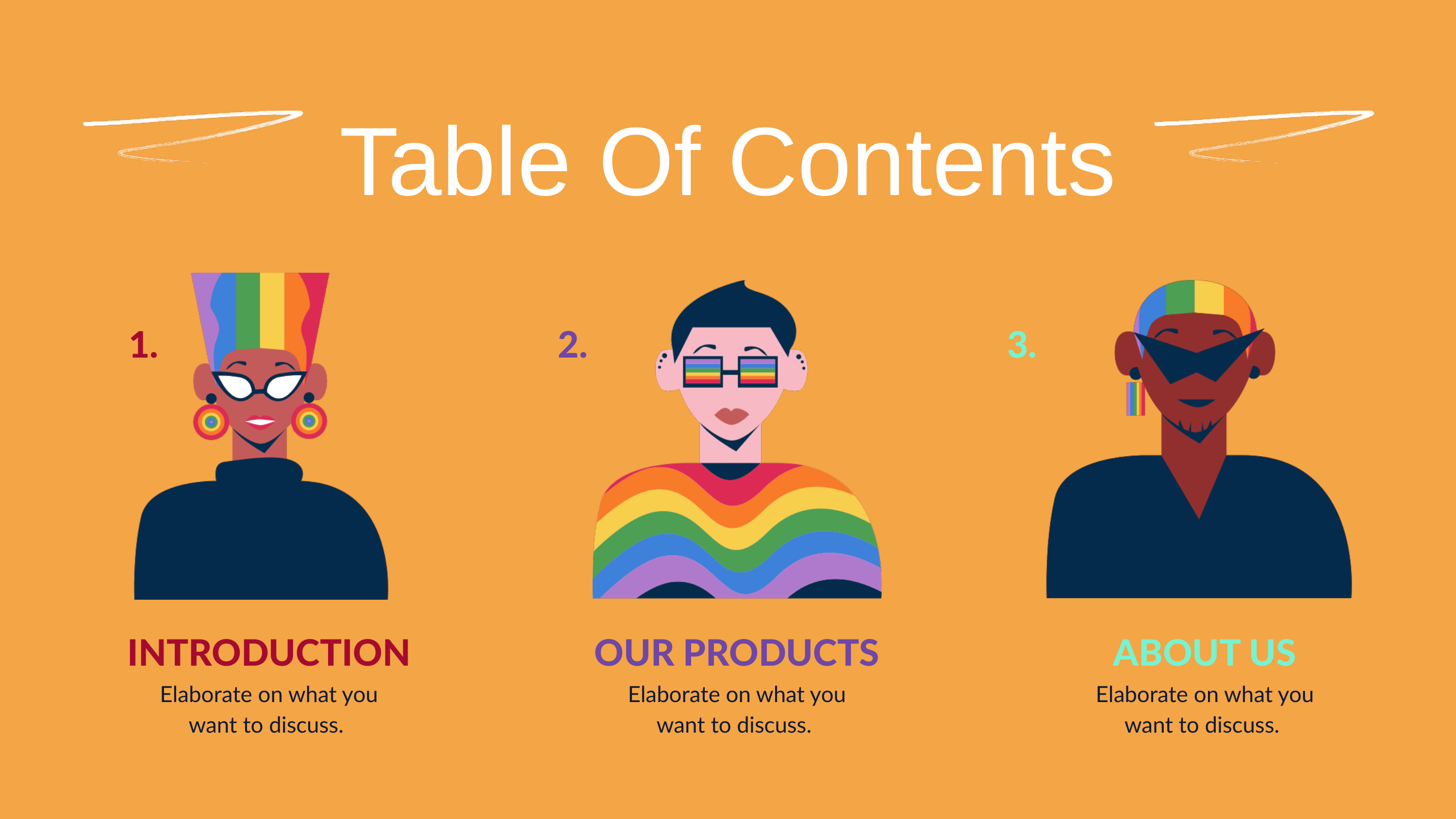

Table Of Contents

2.
3.
1.
INTRODUCTION
OUR PRODUCTS
ABOUT US
Elaborate on what you want to discuss.
Elaborate on what you want to discuss.
Elaborate on what you want to discuss.